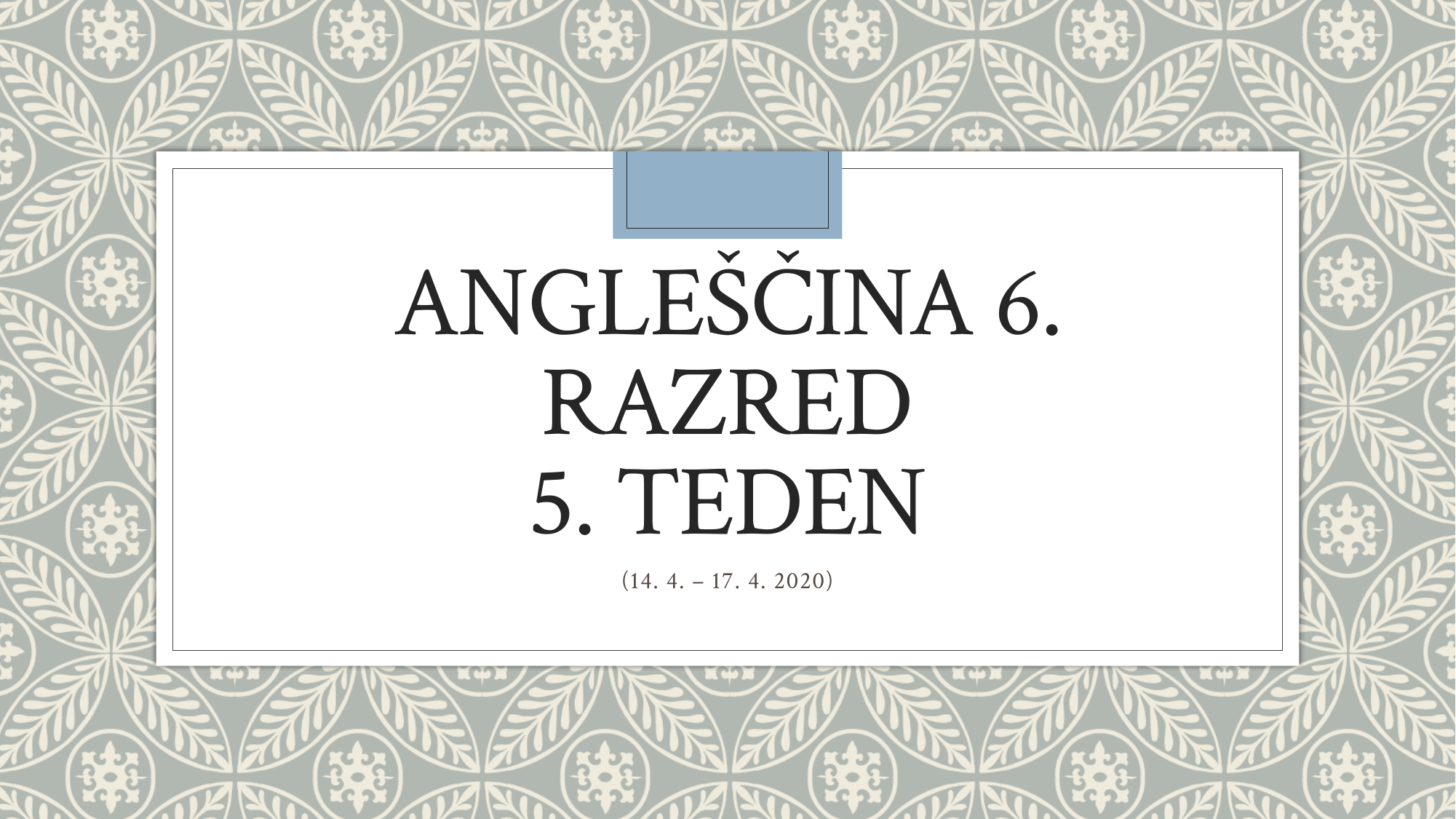

# angleščina 6. razred 5. Teden
(14. 4. – 17. 4. 2020)